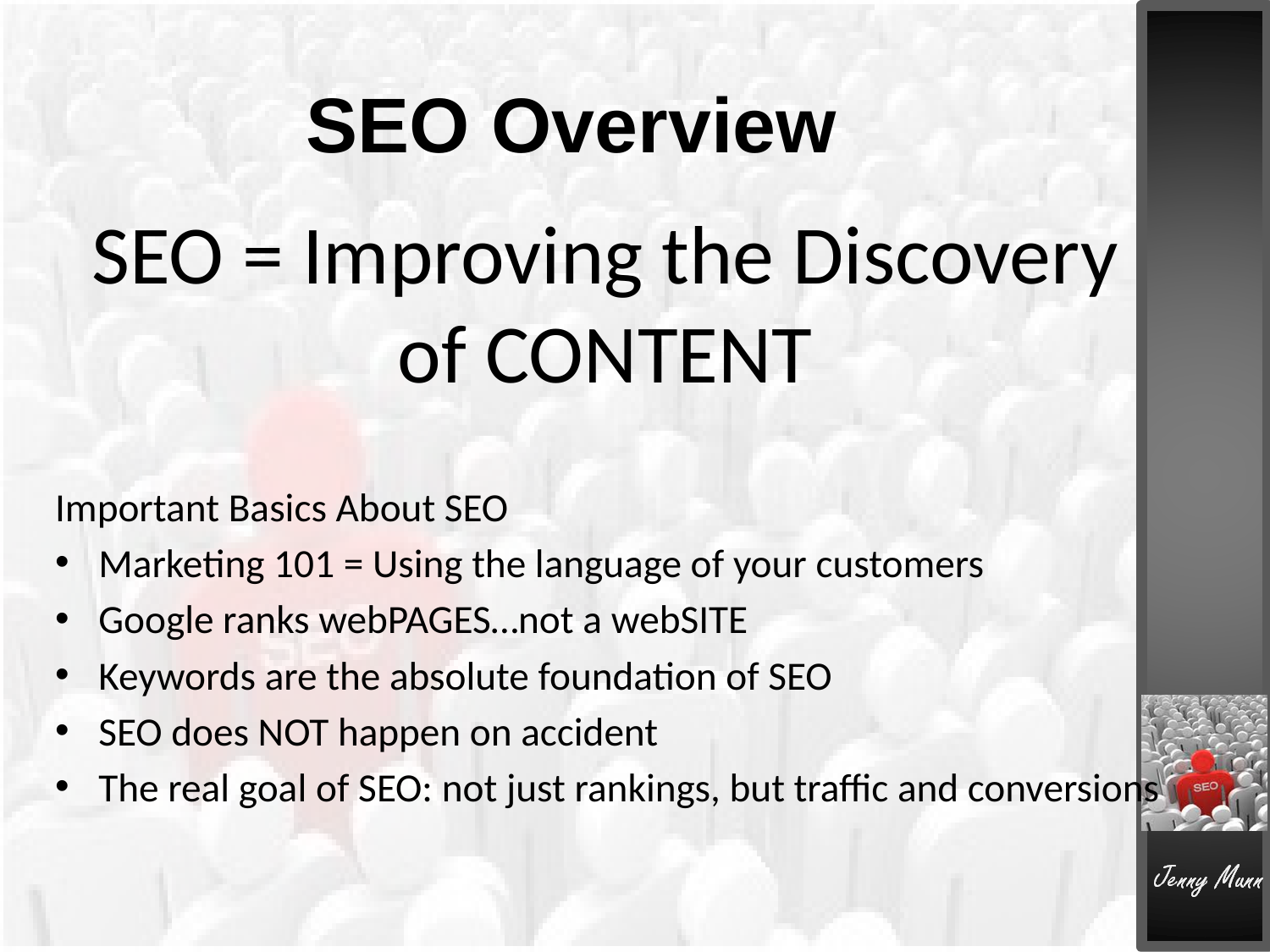

# SEO Overview
SEO = Improving the Discovery of CONTENT

Important Basics About SEO
Marketing 101 = Using the language of your customers
Google ranks webPAGES…not a webSITE
Keywords are the absolute foundation of SEO
SEO does NOT happen on accident
The real goal of SEO: not just rankings, but traffic and conversions